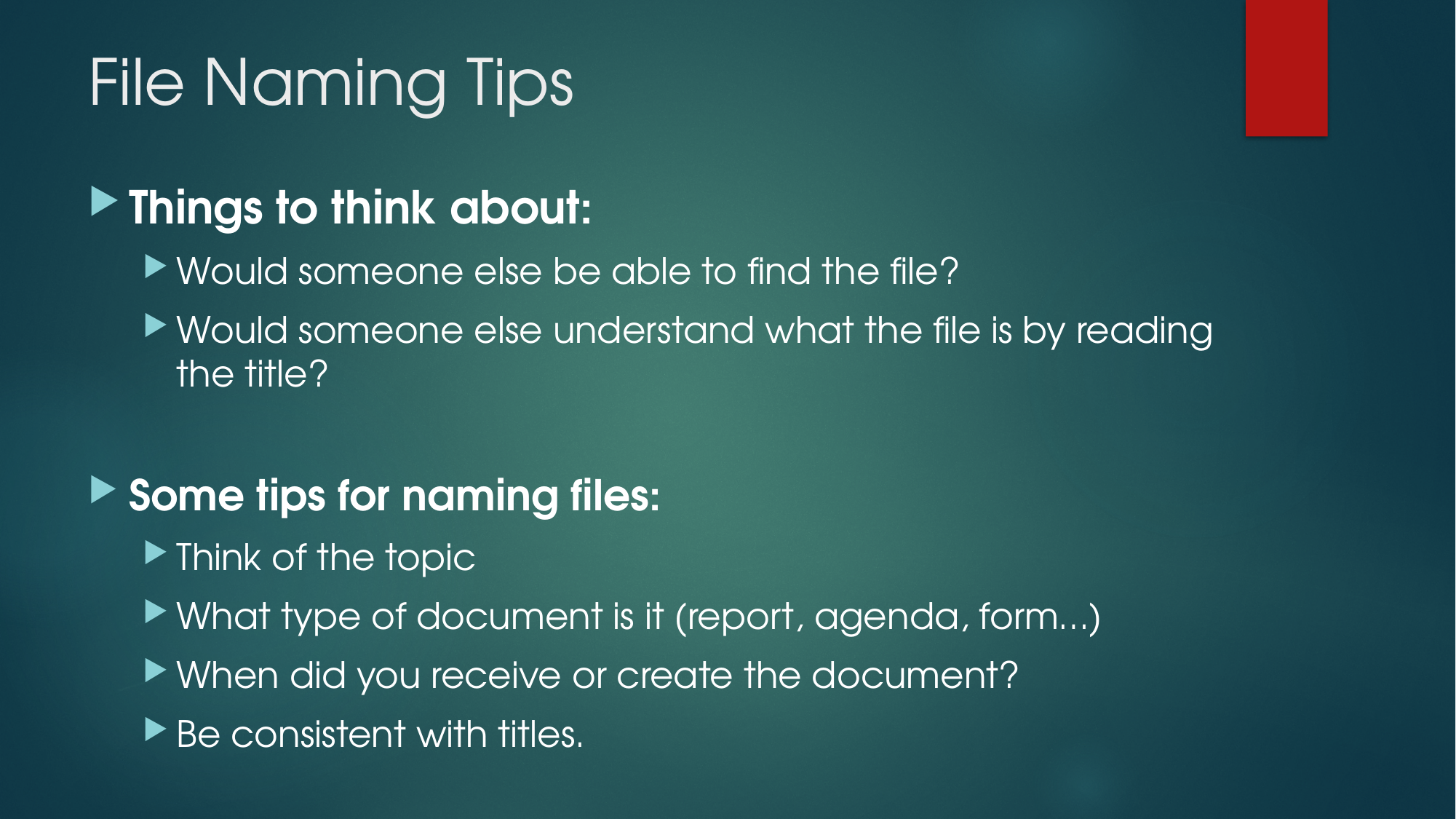

# File Naming Tips
Things to think about:
Would someone else be able to find the file?
Would someone else understand what the file is by reading the title?

Some tips for naming files:
Think of the topic
What type of document is it (report, agenda, form…)
When did you receive or create the document?
Be consistent with titles.